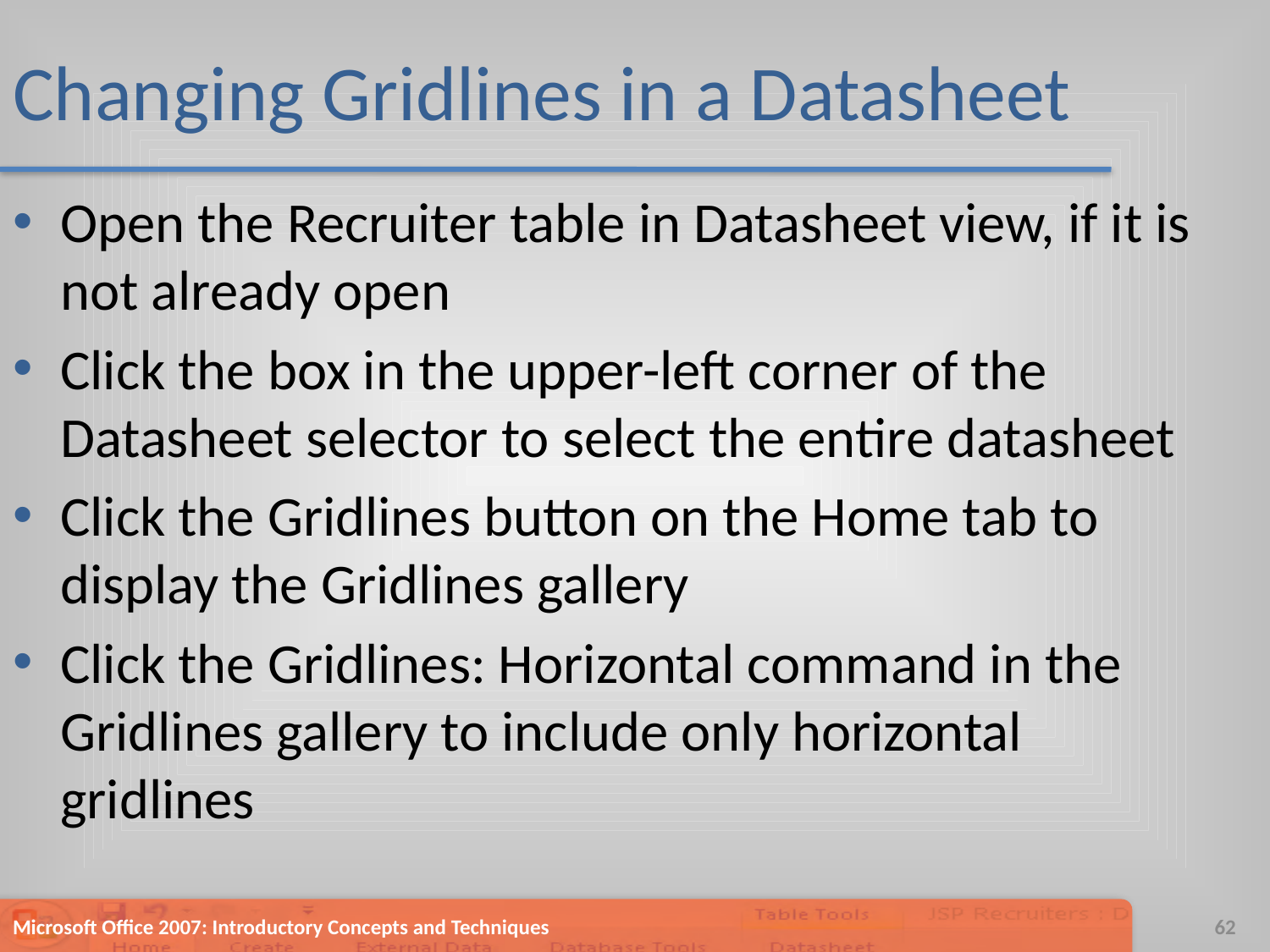

# Changing Gridlines in a Datasheet
Open the Recruiter table in Datasheet view, if it is not already open
Click the box in the upper-left corner of the Datasheet selector to select the entire datasheet
Click the Gridlines button on the Home tab to display the Gridlines gallery
Click the Gridlines: Horizontal command in the Gridlines gallery to include only horizontal gridlines
Microsoft Office 2007: Introductory Concepts and Techniques
62